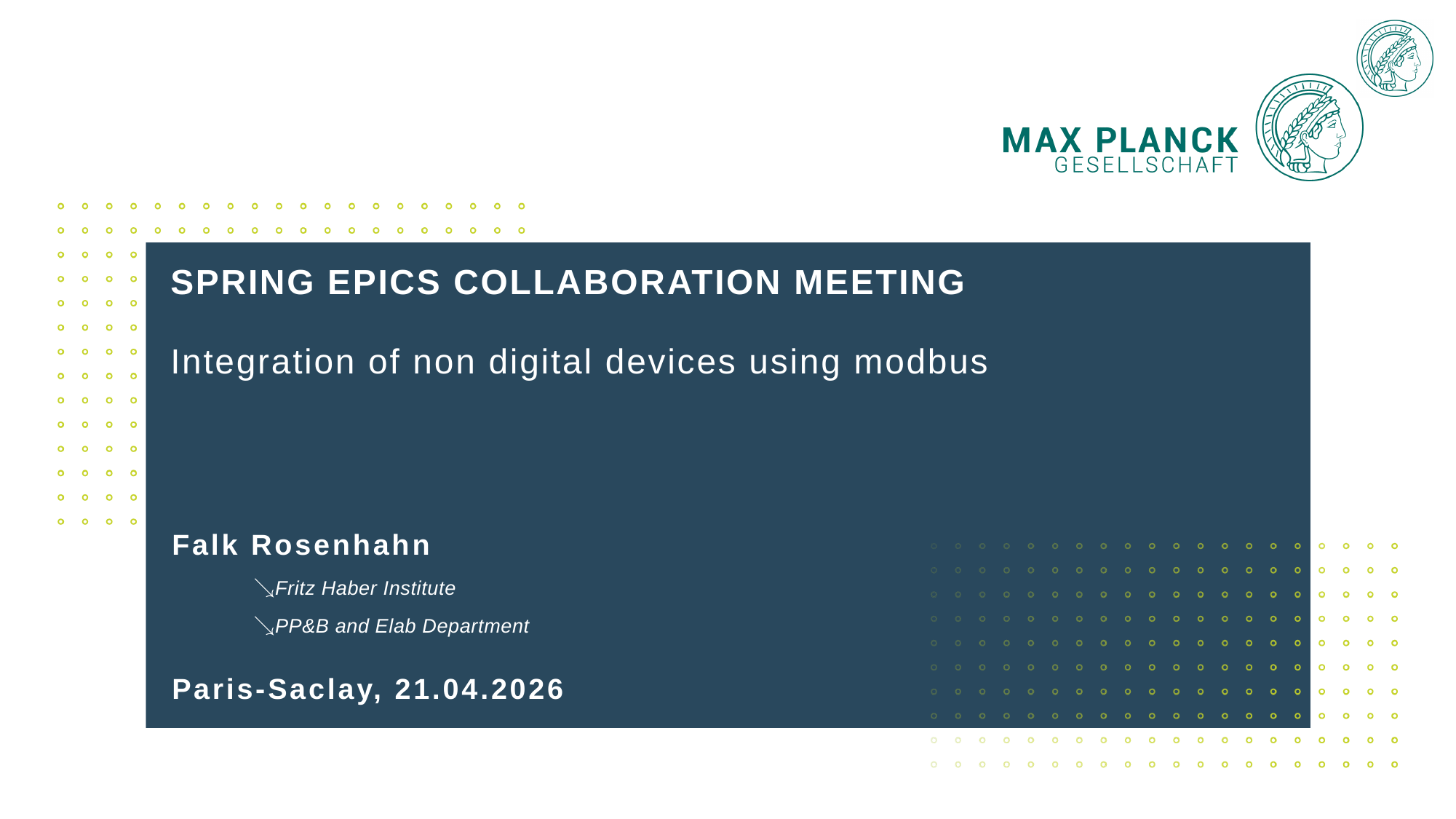

# Spring EPICS Collaboration Meeting Integration of non digital devices using modbus
Falk Rosenhahn
Fritz Haber Institute
PP&B and Elab Department
Paris-Saclay, 21.04.2026